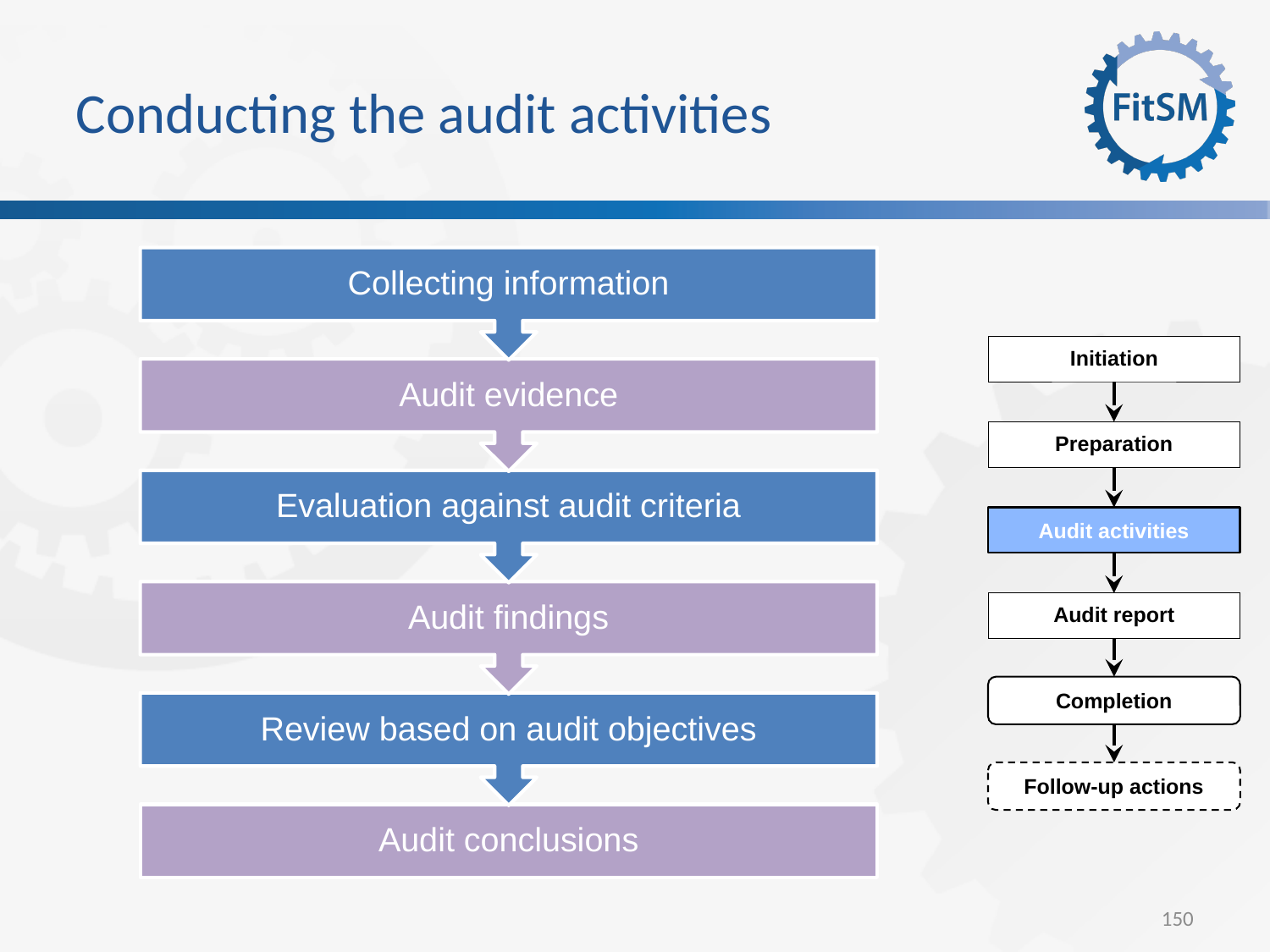

Conducting the audit activities
Audit conclusions
Review based on audit objectives
Audit findings
Evaluation against audit criteria
Audit evidence
Collecting information
Initiation
Preparation
Audit activities

Audit report
Completion
Follow-up actions
150